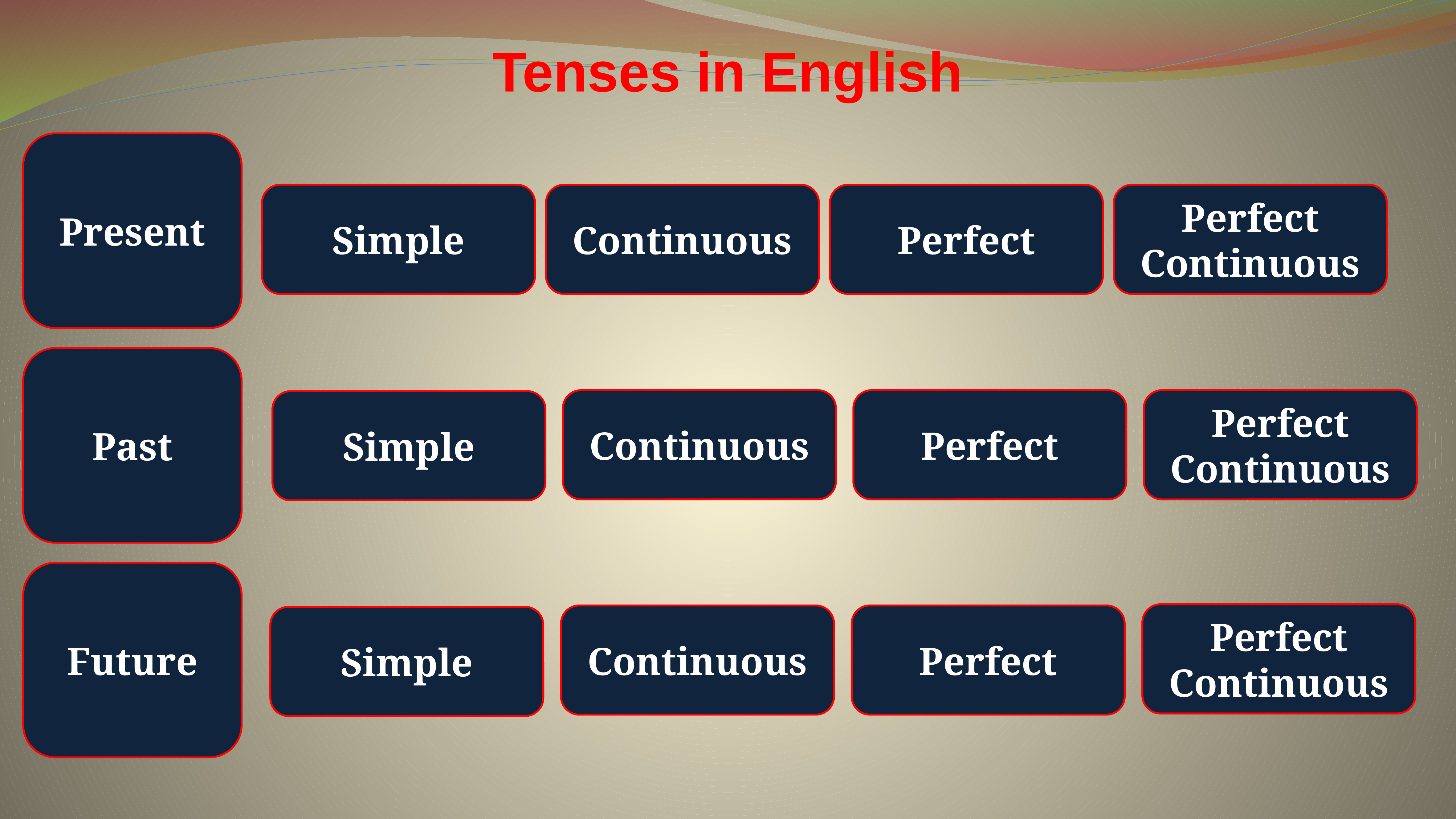

Tenses in English
Present
Simple
Continuous
Perfect
Perfect Continuous
Past
Continuous
Perfect

Perfect Continuous

Simple
Future

Perfect Continuous

Continuous
Perfect
Simple